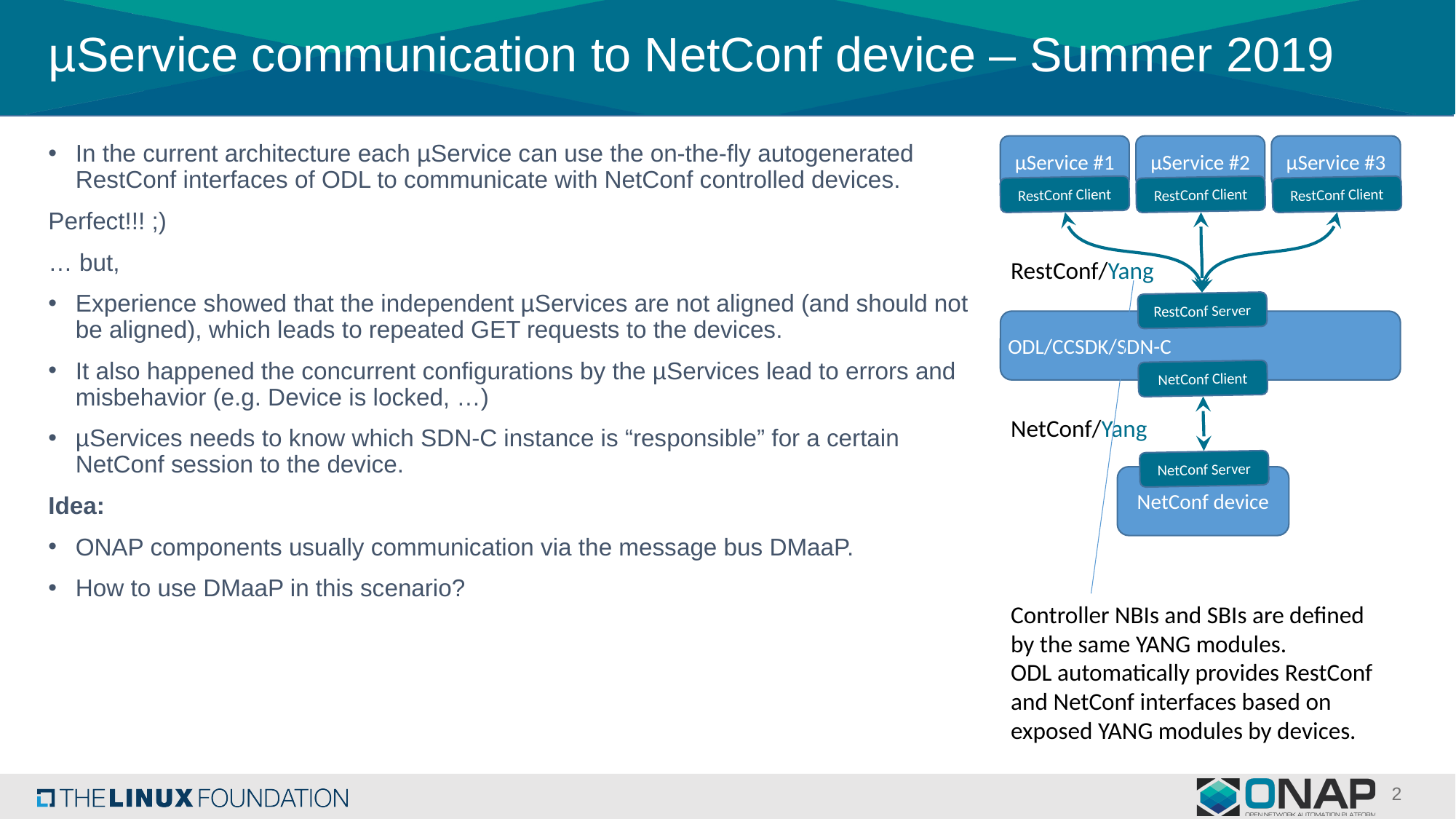

# µService communication to NetConf device – Summer 2019
In the current architecture each µService can use the on-the-fly autogenerated RestConf interfaces of ODL to communicate with NetConf controlled devices.
Perfect!!! ;)
… but,
Experience showed that the independent µServices are not aligned (and should not be aligned), which leads to repeated GET requests to the devices.
It also happened the concurrent configurations by the µServices lead to errors and misbehavior (e.g. Device is locked, …)
µServices needs to know which SDN-C instance is “responsible” for a certain NetConf session to the device.
Idea:
ONAP components usually communication via the message bus DMaaP.
How to use DMaaP in this scenario?

µService #1
µService #2
µService #3
RestConf Client
RestConf Client
RestConf Client
RestConf Server
ODL/CCSDK/SDN-C
NetConf Client
NetConf Server
NetConf device
RestConf/Yang
NetConf/Yang
Controller NBIs and SBIs are defined by the same YANG modules.
ODL automatically provides RestConf and NetConf interfaces based on exposed YANG modules by devices.
2